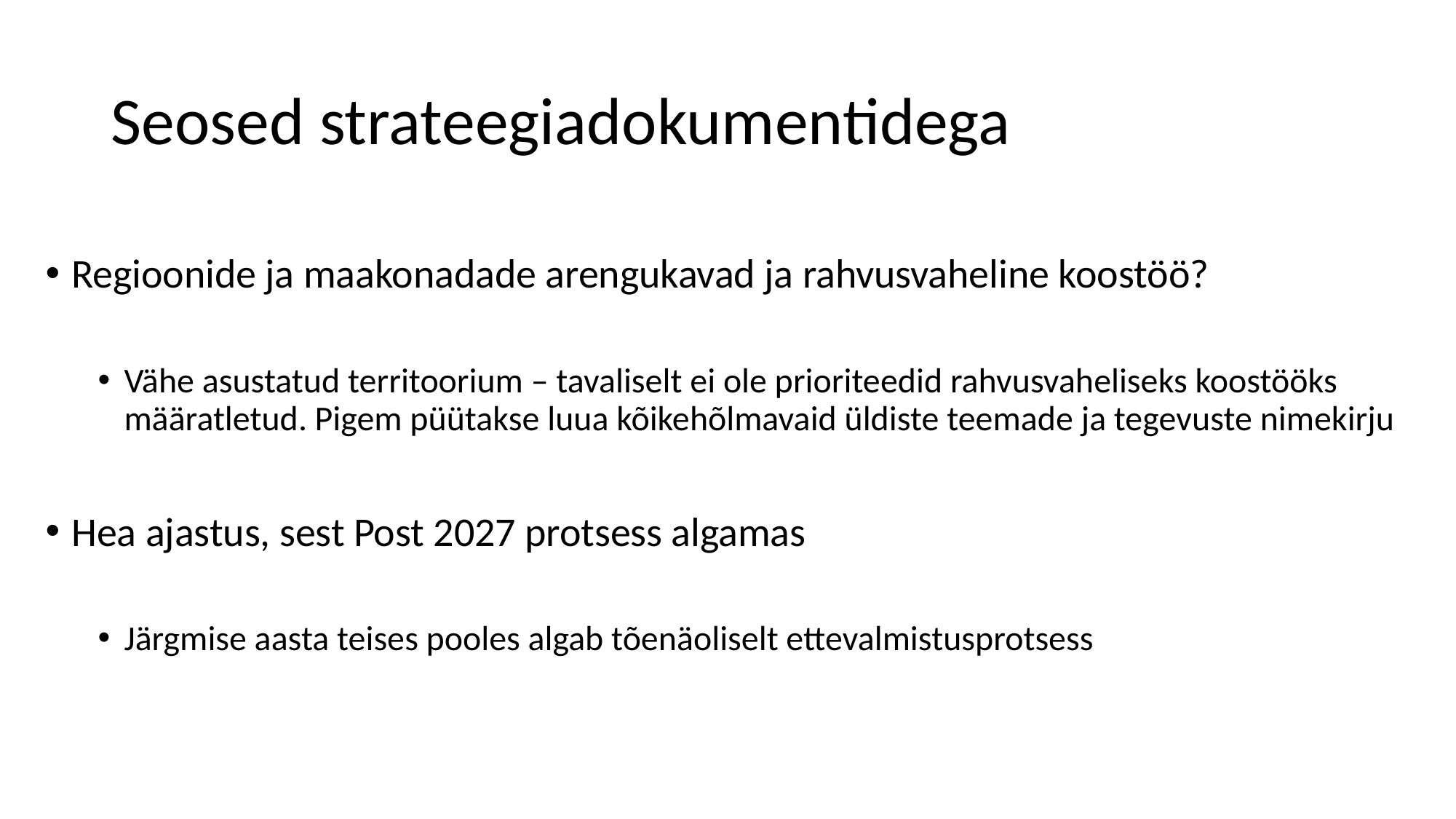

# Seosed strateegiadokumentidega

Regioonide ja maakonadade arengukavad ja rahvusvaheline koostöö?

Vähe asustatud territoorium – tavaliselt ei ole prioriteedid rahvusvaheliseks koostööks määratletud. Pigem püütakse luua kõikehõlmavaid üldiste teemade ja tegevuste nimekirju

Hea ajastus, sest Post 2027 protsess algamas

Järgmise aasta teises pooles algab tõenäoliselt ettevalmistusprotsess